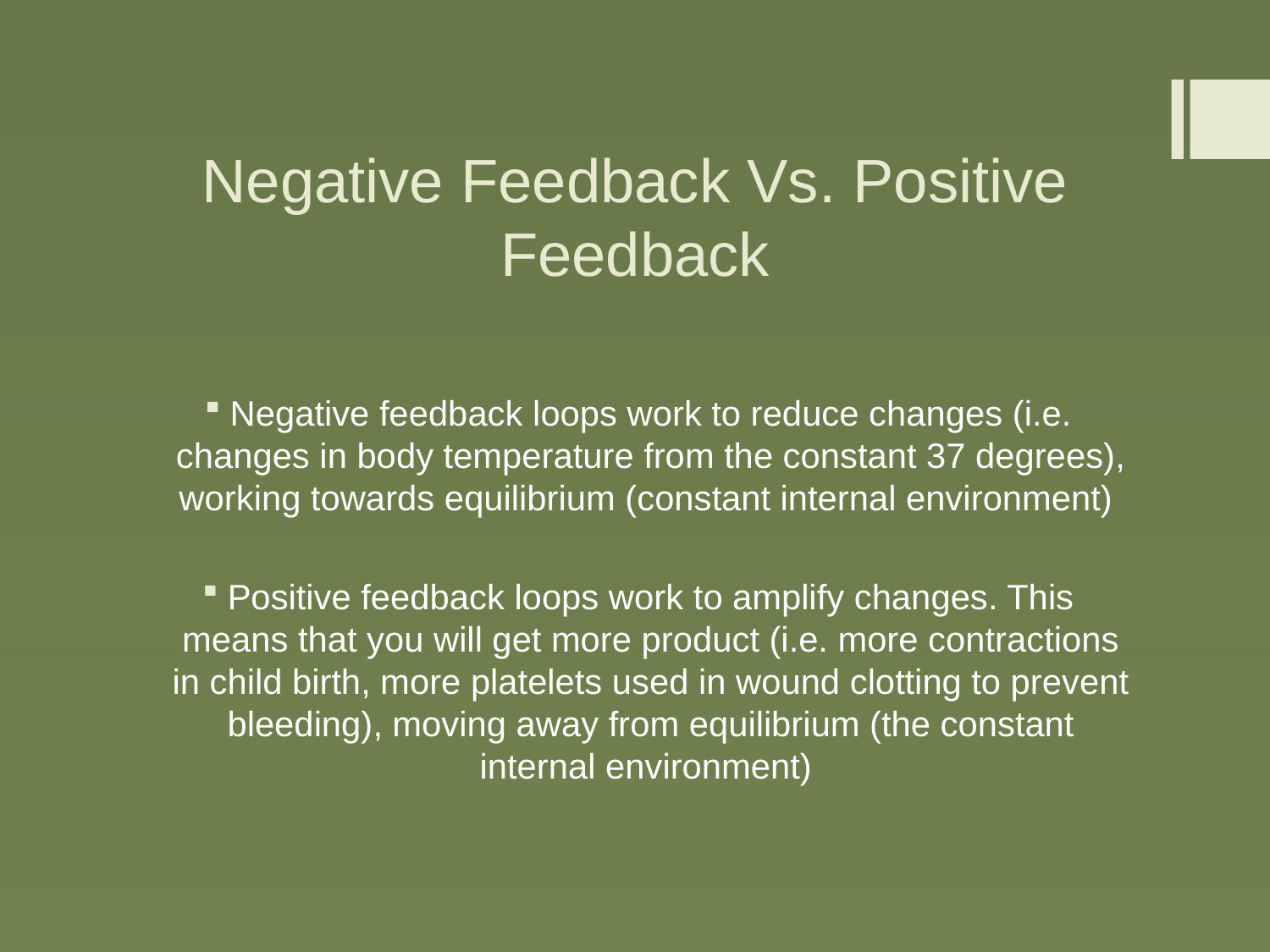

# Negative Feedback Vs. Positive Feedback
Negative feedback loops work to reduce changes (i.e. changes in body temperature from the constant 37 degrees), working towards equilibrium (constant internal environment)

Positive feedback loops work to amplify changes. This means that you will get more product (i.e. more contractions in child birth, more platelets used in wound clotting to prevent bleeding), moving away from equilibrium (the constant internal environment)